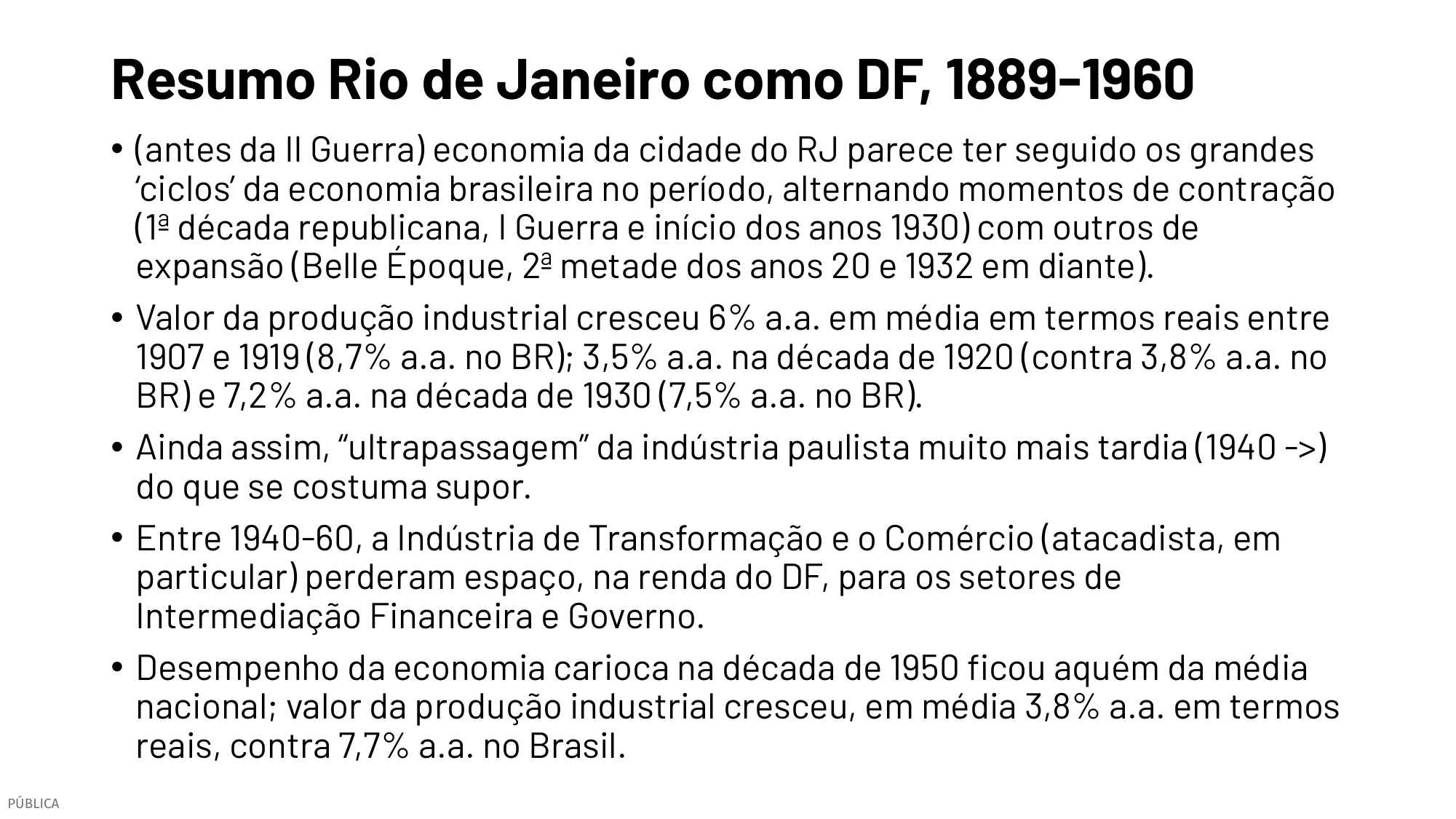

# Resumo Rio de Janeiro como DF, 1889-1960
(antes da II Guerra) economia da cidade do RJ parece ter seguido os grandes ‘ciclos’ da economia brasileira no período, alternando momentos de contração (1ª década republicana, I Guerra e início dos anos 1930) com outros de expansão (Belle Époque, 2ª metade dos anos 20 e 1932 em diante).
Valor da produção industrial cresceu 6% a.a. em média em termos reais entre 1907 e 1919 (8,7% a.a. no BR); 3,5% a.a. na década de 1920 (contra 3,8% a.a. no BR) e 7,2% a.a. na década de 1930 (7,5% a.a. no BR).
Ainda assim, “ultrapassagem” da indústria paulista muito mais tardia (1940 ->) do que se costuma supor.
Entre 1940-60, a Indústria de Transformação e o Comércio (atacadista, em particular) perderam espaço, na renda do DF, para os setores de Intermediação Financeira e Governo.
Desempenho da economia carioca na década de 1950 ficou aquém da média nacional; valor da produção industrial cresceu, em média 3,8% a.a. em termos reais, contra 7,7% a.a. no Brasil.